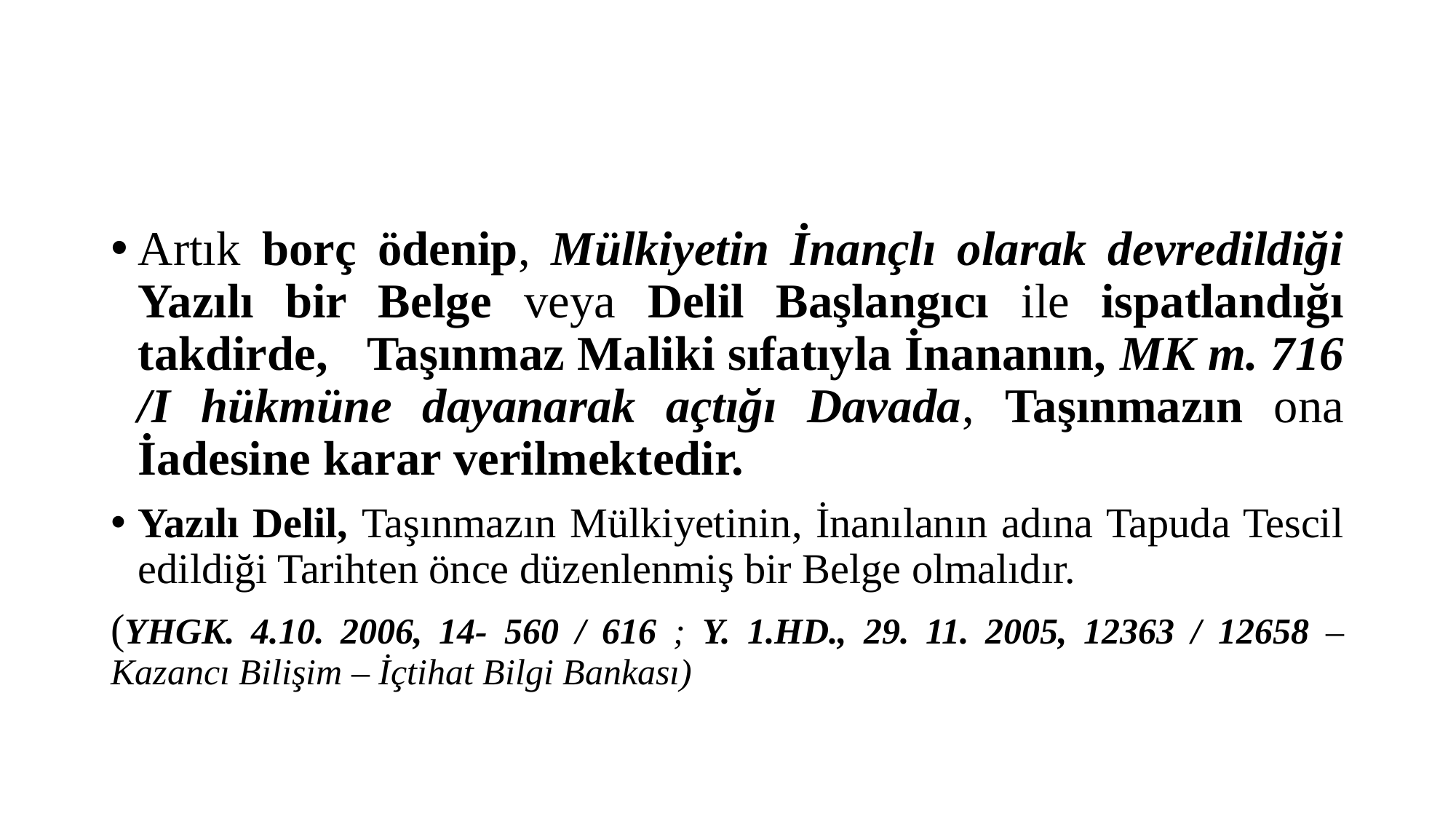

#
Artık borç ödenip, Mülkiyetin İnançlı olarak devredildiği Yazılı bir Belge veya Delil Başlangıcı ile ispatlandığı takdirde,   Taşınmaz Maliki sıfatıyla İnananın, MK m. 716 /I hükmüne dayanarak açtığı Davada, Taşınmazın ona İadesine karar verilmektedir.
Yazılı Delil, Taşınmazın Mülkiyetinin, İnanılanın adına Tapuda Tescil edildiği Tarihten önce düzenlenmiş bir Belge olmalıdır.
(YHGK. 4.10. 2006, 14- 560 / 616 ; Y. 1.HD., 29. 11. 2005, 12363 / 12658 – Kazancı Bilişim – İçtihat Bilgi Bankası)